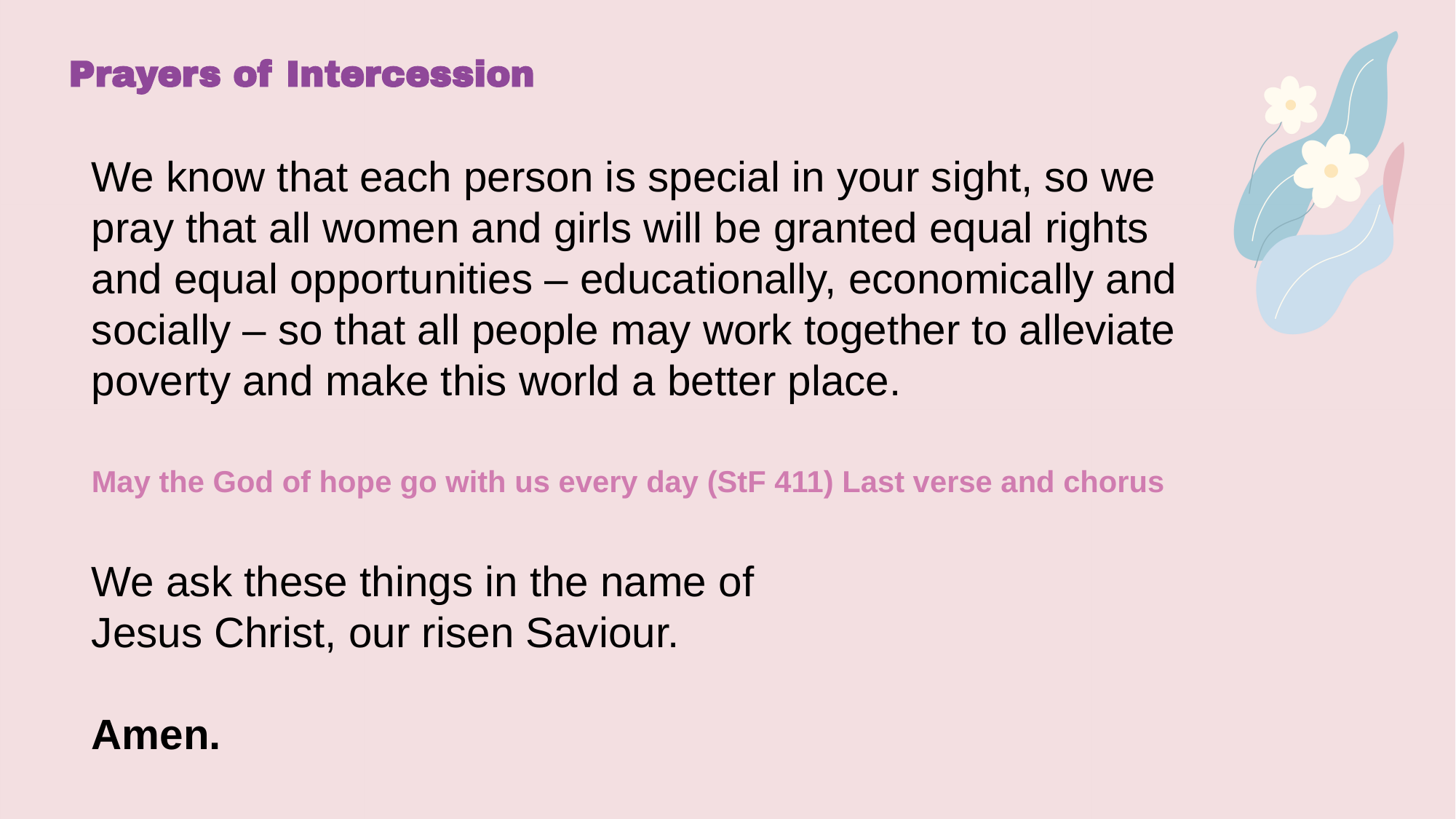

Prayers of Intercession
We know that each person is special in your sight, so we pray that all women and girls will be granted equal rights and equal opportunities – educationally, economically and socially – so that all people may work together to alleviate poverty and make this world a better place.
May the God of hope go with us every day (StF 411) Last verse and chorus
We ask these things in the name of Jesus Christ, our risen Saviour.

Amen.